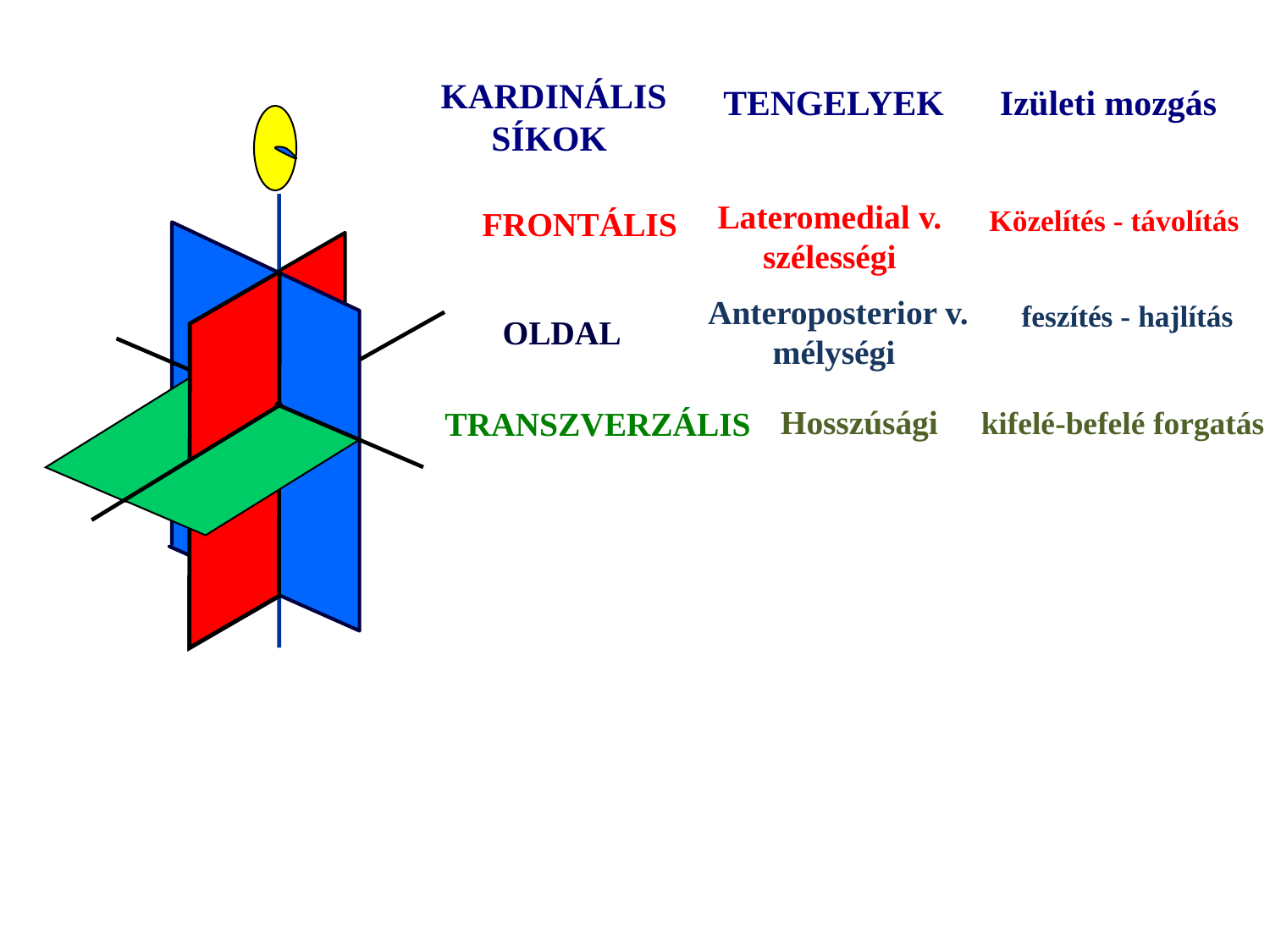

KARDINÁLIS SÍKOK
Izületi mozgás
TENGELYEK

Lateromedial v. szélességi

Közelítés - távolítás
FRONTÁLIS

Anteroposterior v.
mélységi
   feszítés - hajlítás
OLDAL

Hosszúsági
TRANSZVERZÁLIS
kifelé-befelé forgatás